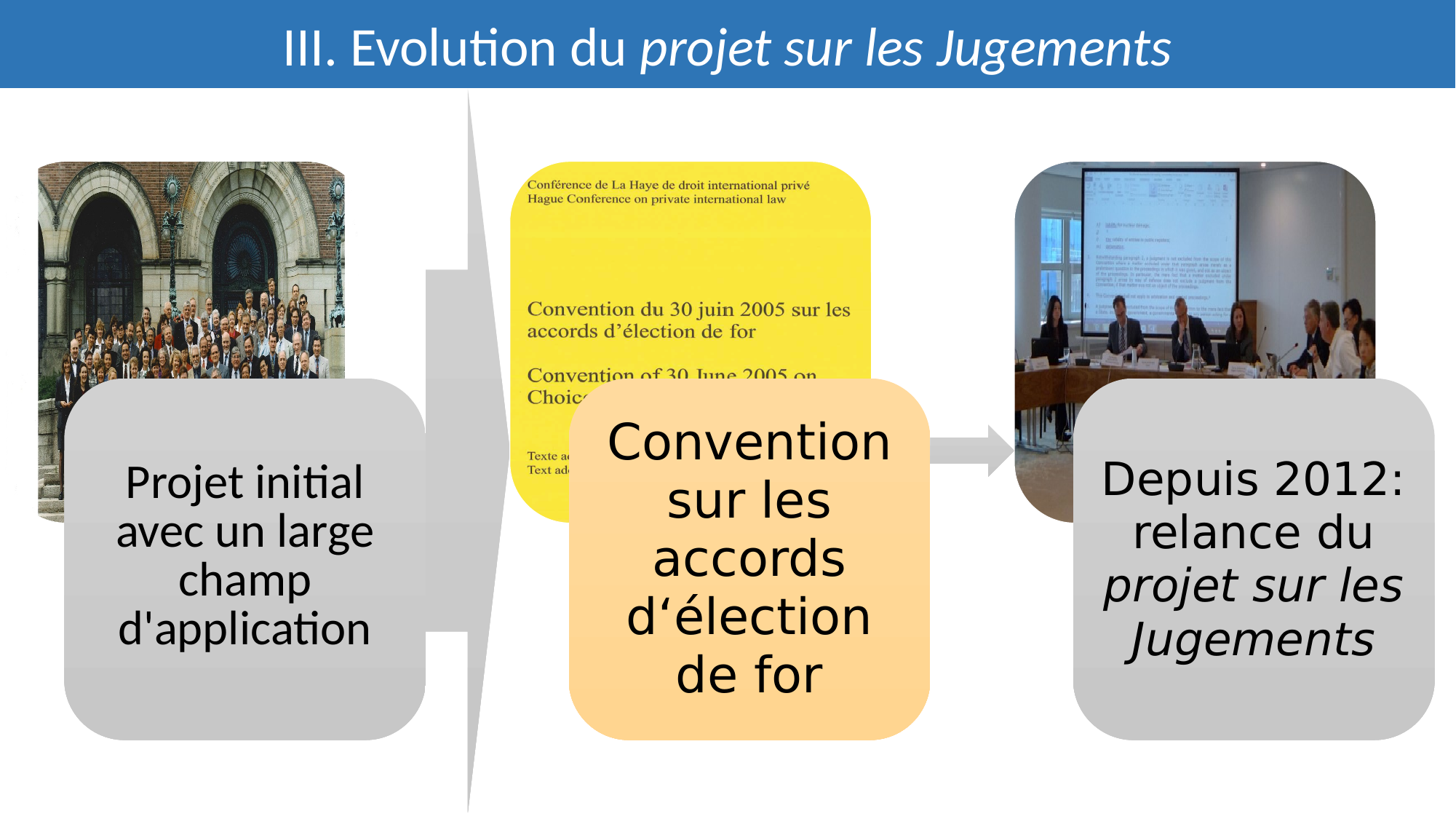

III. Evolution du projet sur les Jugements
Projet initial avec un large champ d'application
Convention sur les accords d‘élection de for
Depuis 2012: relance du projet sur les Jugements